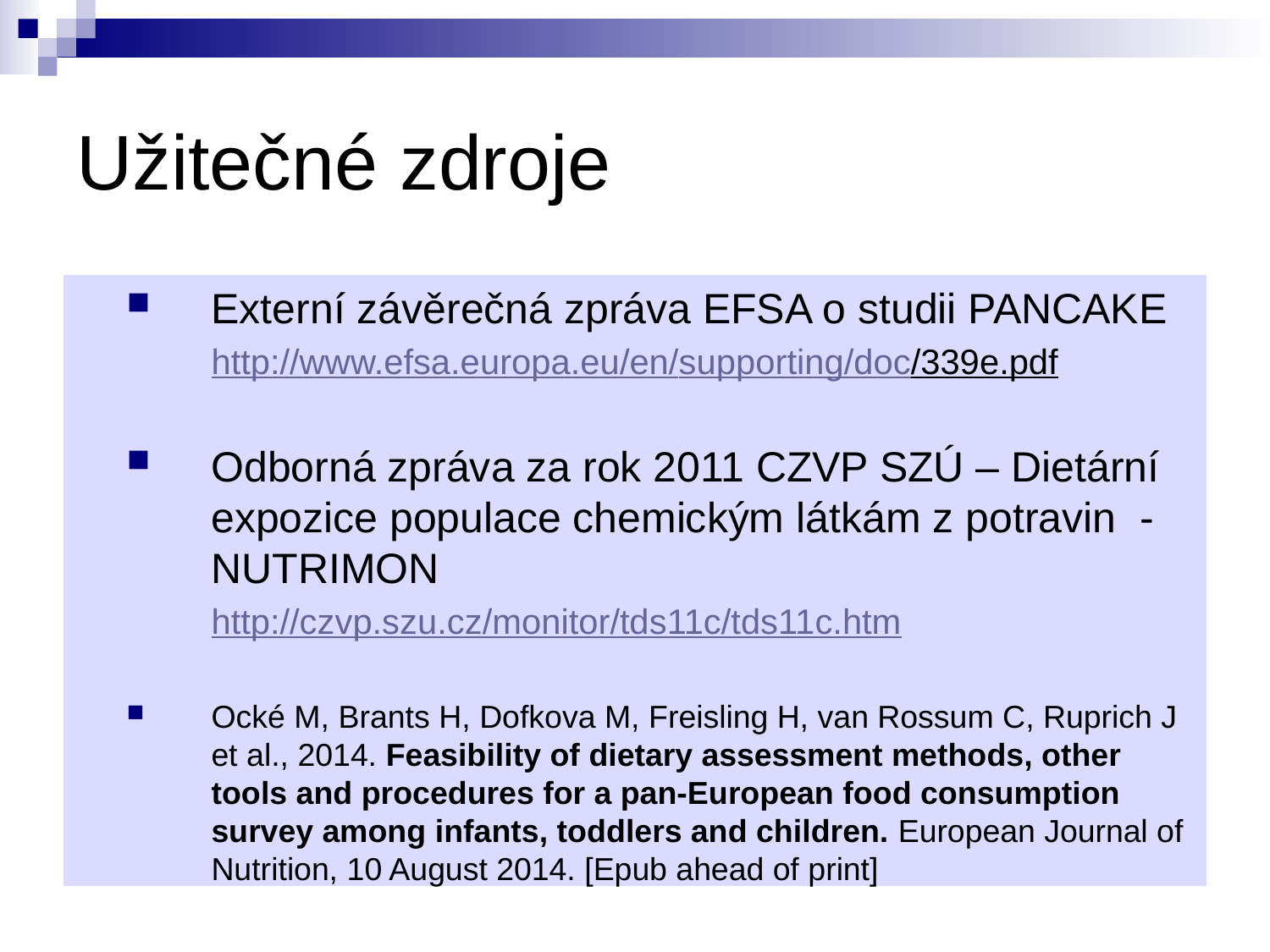

# Užitečné zdroje
Externí závěrečná zpráva EFSA o studii PANCAKE
	http://www.efsa.europa.eu/en/supporting/doc/339e.pdf

Odborná zpráva za rok 2011 CZVP SZÚ – Dietární expozice populace chemickým látkám z potravin  - NUTRIMON
	http://czvp.szu.cz/monitor/tds11c/tds11c.htm

Ocké M, Brants H, Dofkova M, Freisling H, van Rossum C, Ruprich J et al., 2014. Feasibility of dietary assessment methods, other tools and procedures for a pan-European food consumption survey among infants, toddlers and children. European Journal of Nutrition, 10 August 2014. [Epub ahead of print]